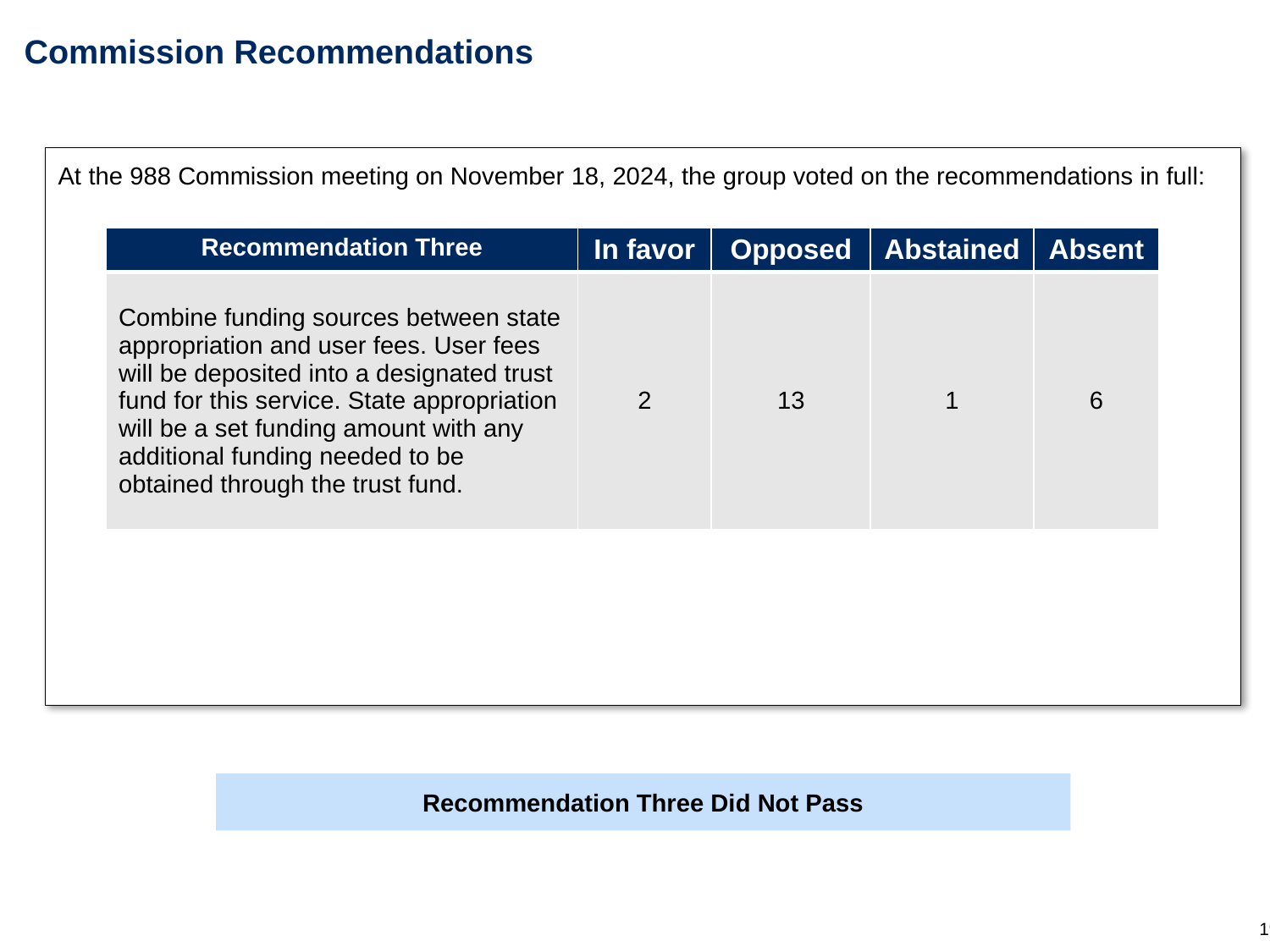

# Commission Recommendations
At the 988 Commission meeting on November 18, 2024, the group voted on the recommendations in full:

| Recommendation Three | In favor | Opposed | Abstained | Absent |
| --- | --- | --- | --- | --- |
| Combine funding sources between state appropriation and user fees. User fees will be deposited into a designated trust fund for this service. State appropriation will be a set funding amount with any additional funding needed to be obtained through the trust fund. | 2 | 13 | 1 | 6 |
Recommendation Three Did Not Pass